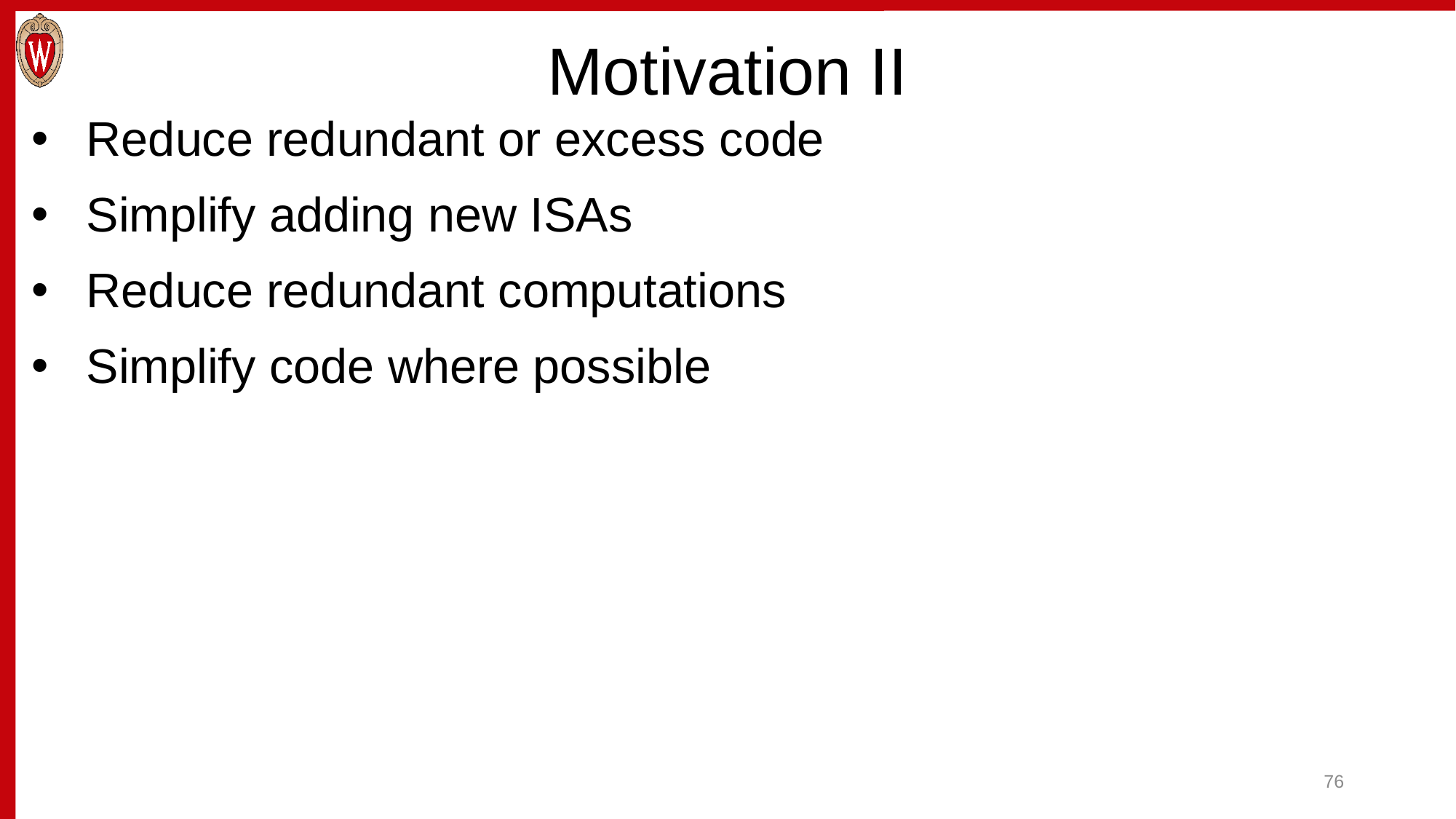

# Motivation II
Reduce redundant or excess code
Simplify adding new ISAs
Reduce redundant computations
Simplify code where possible

76